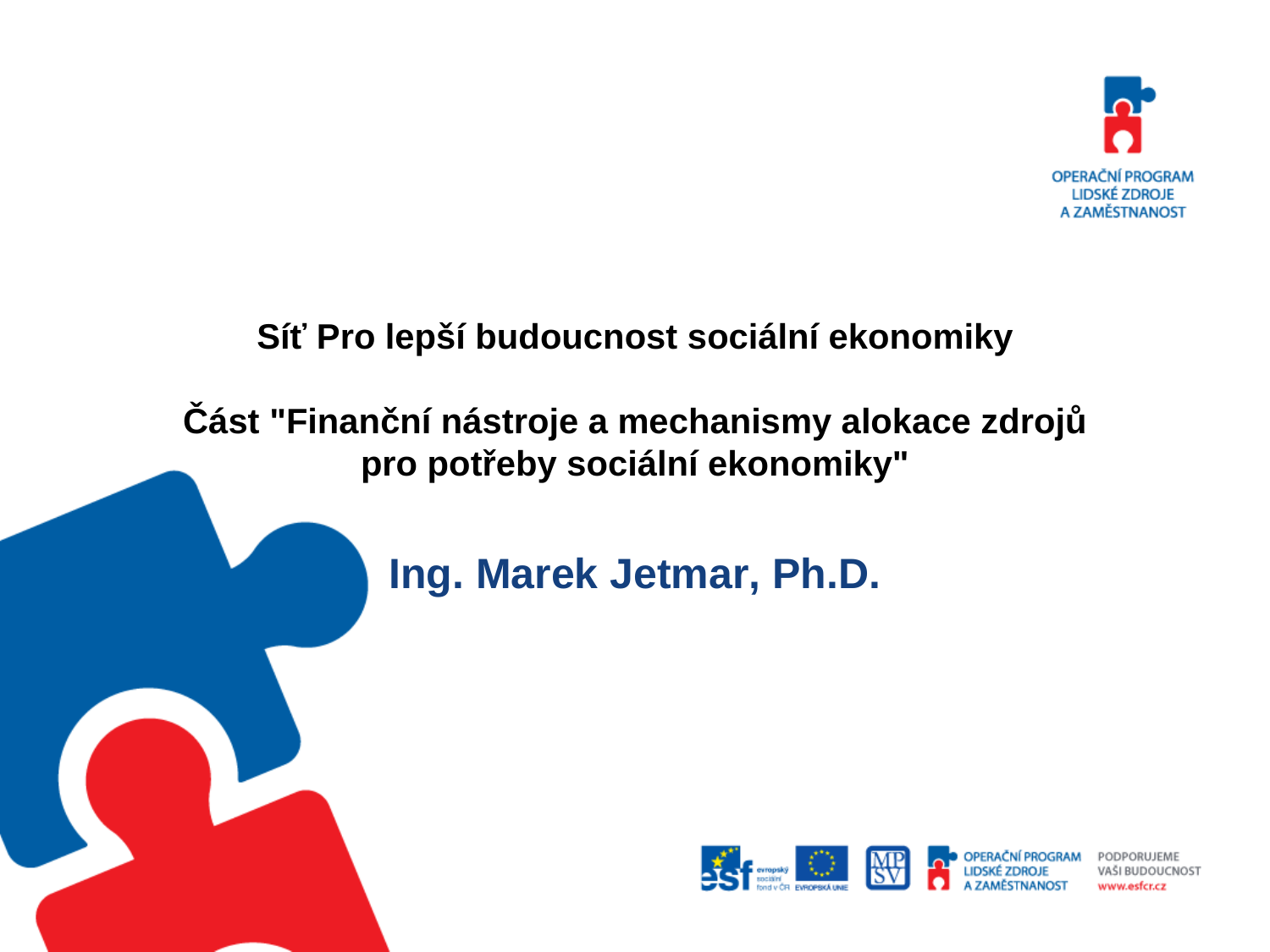

# Síť Pro lepší budoucnost sociální ekonomiky Část "Finanční nástroje a mechanismy alokace zdrojů pro potřeby sociální ekonomiky"
Ing. Marek Jetmar, Ph.D.